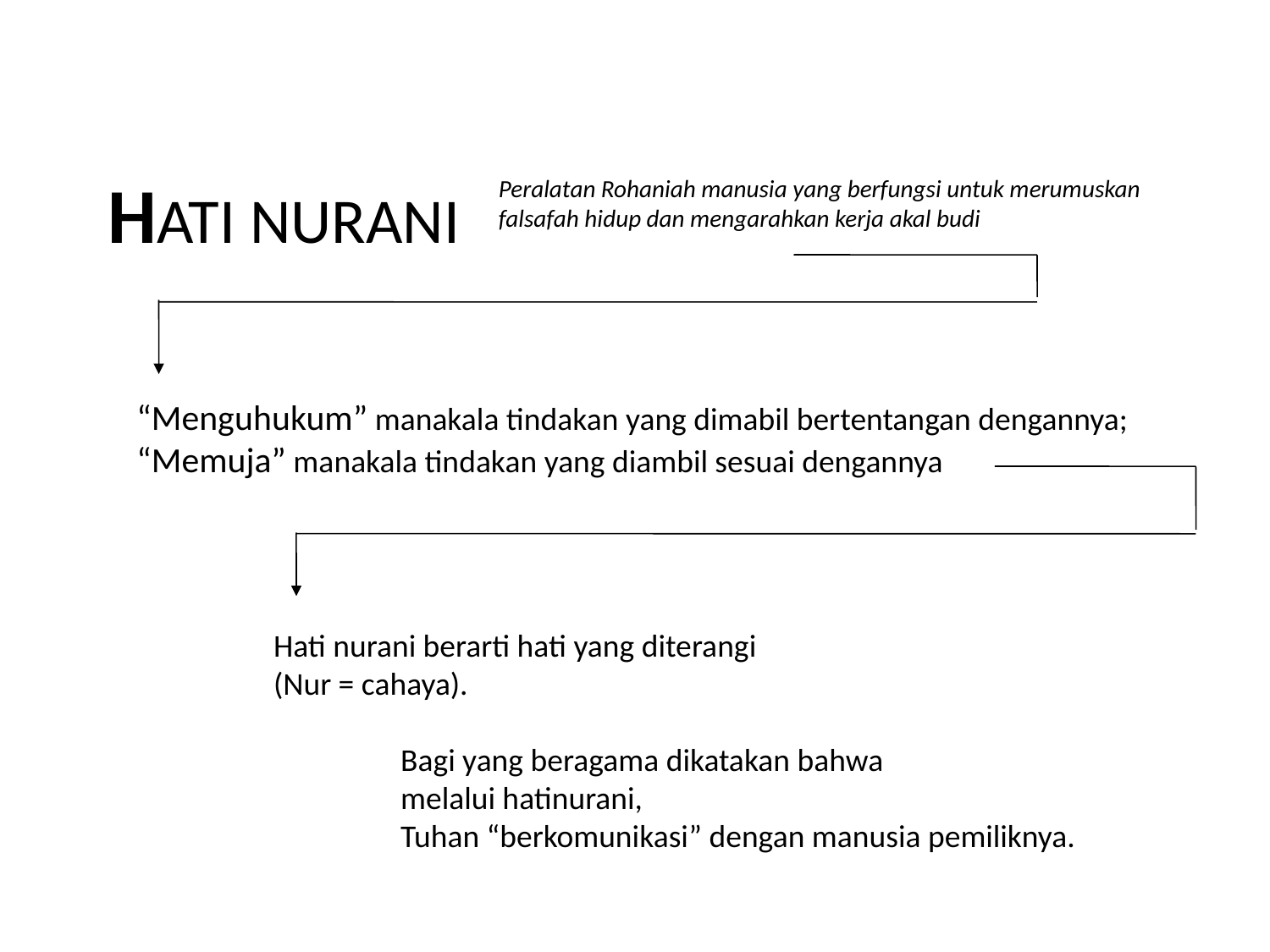

HATI NURANI
Peralatan Rohaniah manusia yang berfungsi untuk merumuskan falsafah hidup dan mengarahkan kerja akal budi

“Menguhukum” manakala tindakan yang dimabil bertentangan dengannya;
“Memuja” manakala tindakan yang diambil sesuai dengannya

Hati nurani berarti hati yang diterangi
(Nur = cahaya).

	Bagi yang beragama dikatakan bahwa
	melalui hatinurani,
	Tuhan “berkomunikasi” dengan manusia pemiliknya.